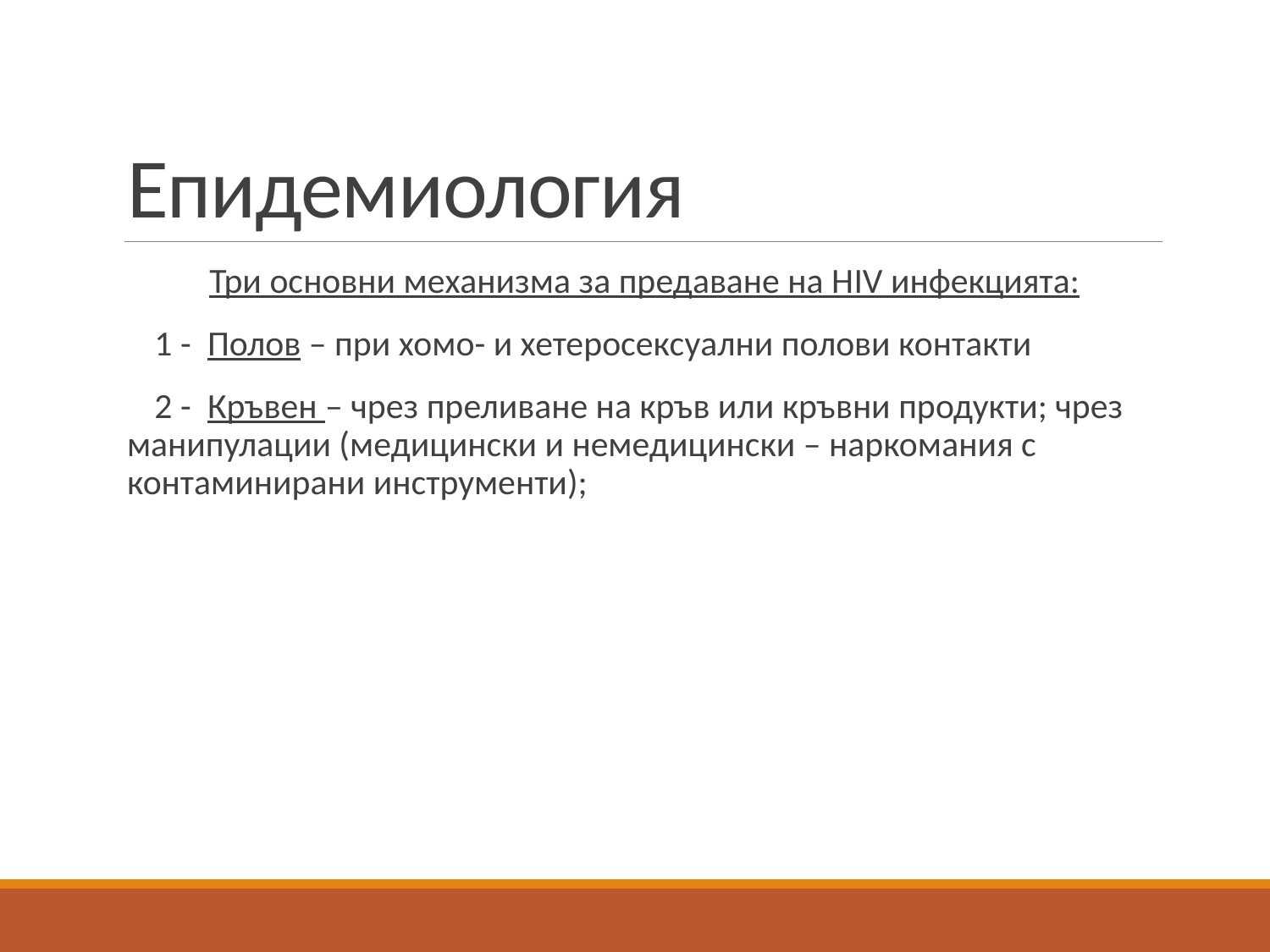

# Епидемиология
Три основни механизма за предаване на НIV инфекцията:
     1 -  Полов – при хомо- и хетеросексуални полови контакти
     2 -  Кръвен – чрез преливане на кръв или кръвни продукти; чрез манипулации (медицински и немедицински – наркомания с контаминирани инструменти);